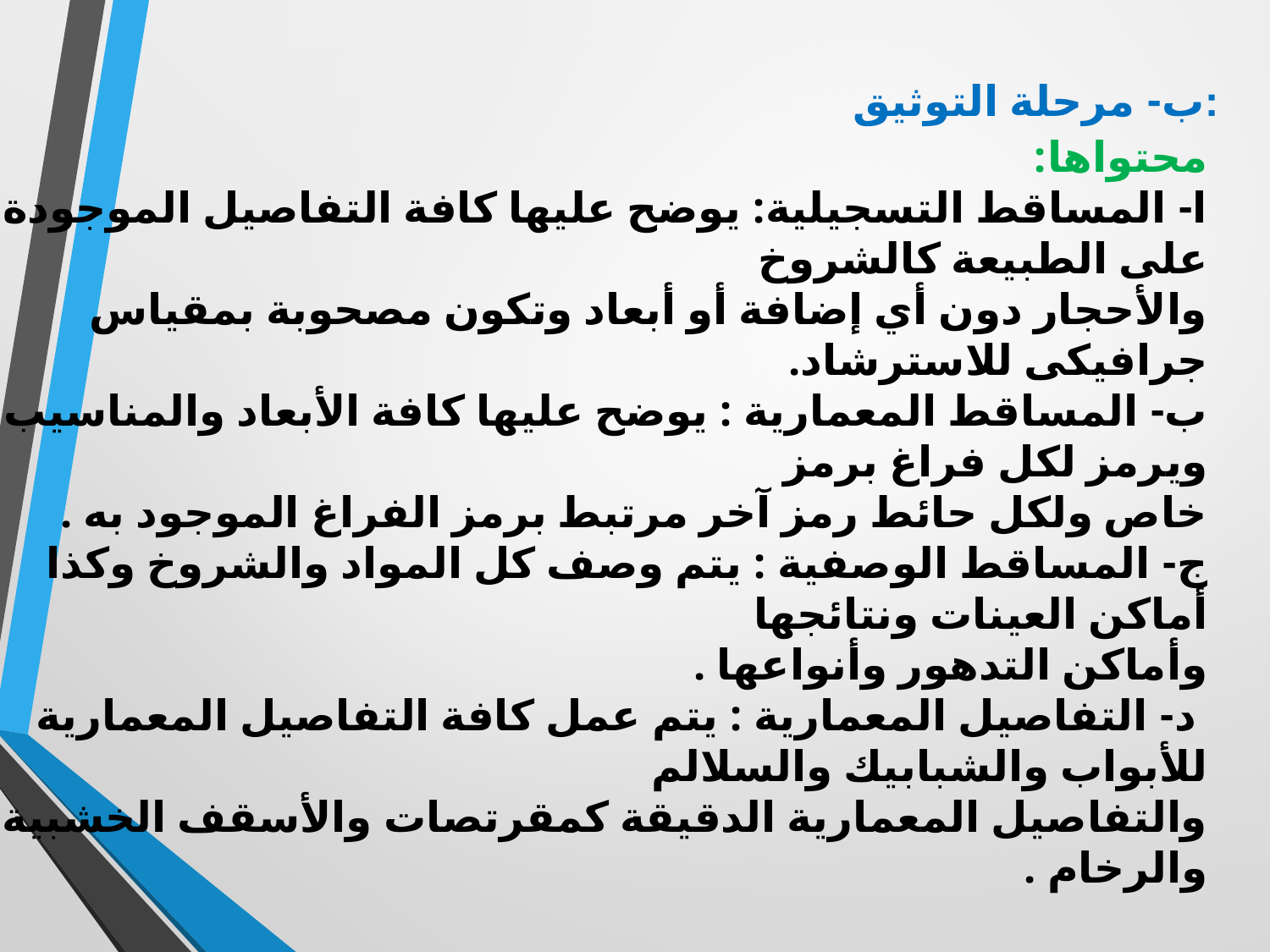

ب- مرحلة التوثيق:
محتواها:
ا- المساقط التسجيلية: يوضح عليها كافة التفاصيل الموجودة على الطبيعة كالشروخ
والأحجار دون أي إضافة أو أبعاد وتكون مصحوبة بمقياس جرافیکی للاسترشاد.
ب- المساقط المعمارية : يوضح عليها كافة الأبعاد والمناسيب ويرمز لكل فراغ برمز
خاص ولكل حائط رمز آخر مرتبط برمز الفراغ الموجود به .
ج- المساقط الوصفية : يتم وصف كل المواد والشروخ وكذا أماكن العينات ونتائجها
وأماكن التدهور وأنواعها .
 د- التفاصيل المعمارية : يتم عمل كافة التفاصيل المعمارية للأبواب والشبابيك والسلالم
والتفاصيل المعمارية الدقيقة كمقرتصات والأسقف الخشبية والرخام .